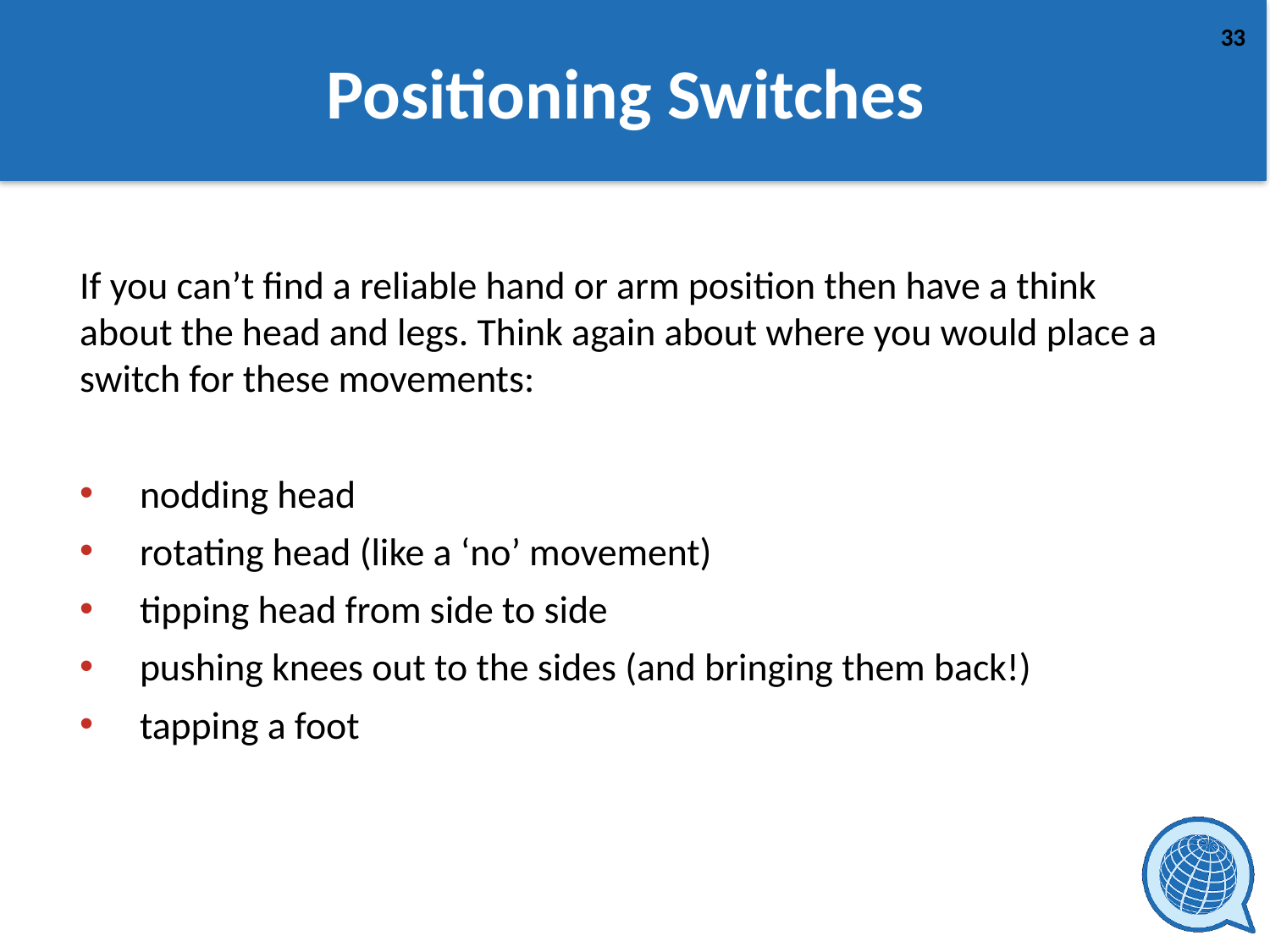

# Positioning Switches
If you can’t find a reliable hand or arm position then have a think about the head and legs. Think again about where you would place a switch for these movements:

nodding head
rotating head (like a ‘no’ movement)
tipping head from side to side
pushing knees out to the sides (and bringing them back!)
tapping a foot